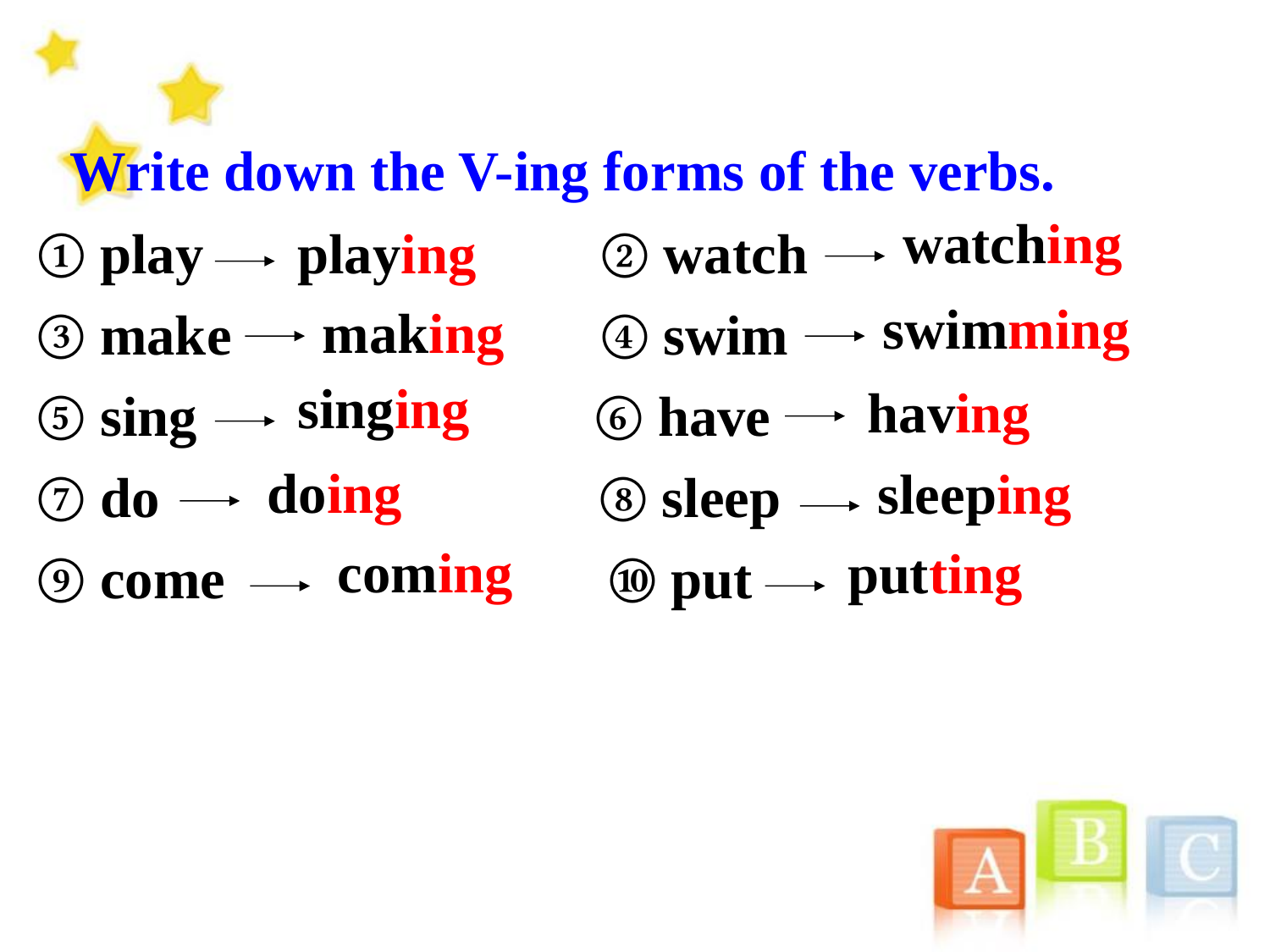

Write down the V-ing forms of the verbs.
 ① play                            ② watch
 ③ make                          ④ swim
 ⑤ sing                            ⑥ have
 ⑦ do                               ⑧ sleep
 ⑨ come                           ⑩ put
watching
playing

swimming
making

singing
having

doing
sleeping

coming
putting